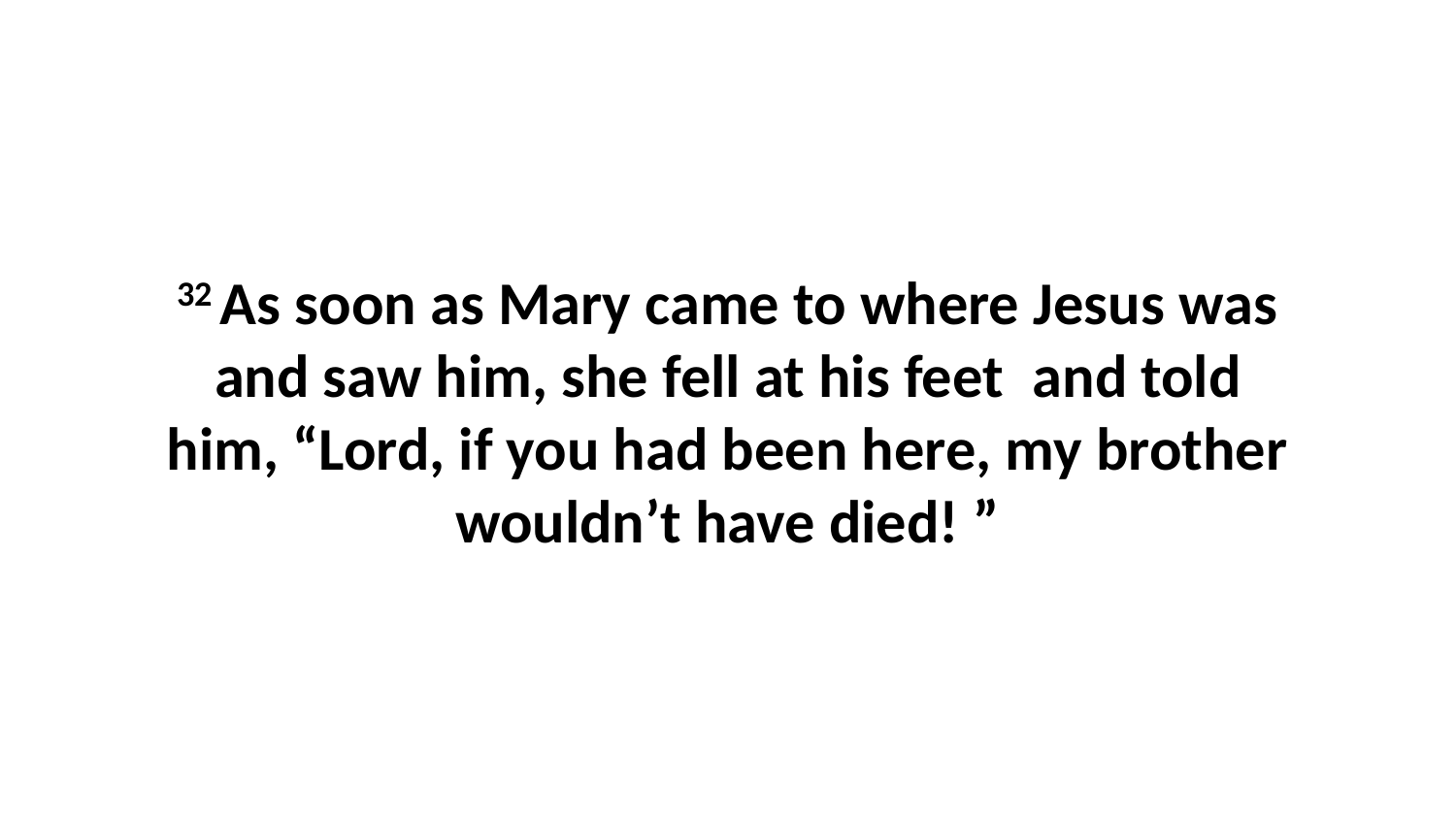

32 As soon as Mary came to where Jesus was and saw him, she fell at his feet  and told him, “Lord, if you had been here, my brother wouldn’t have died! ”